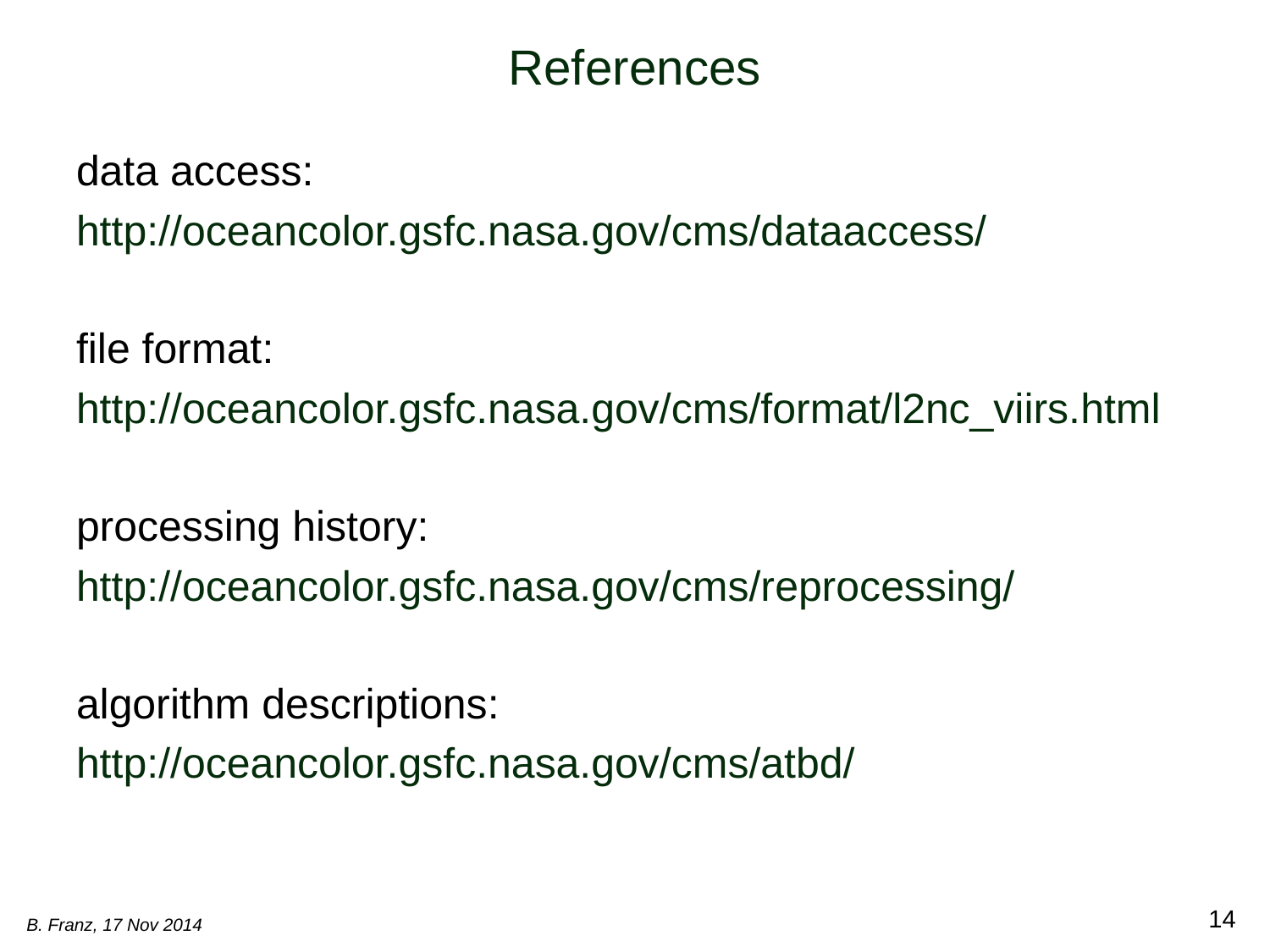

# References
data access:
http://oceancolor.gsfc.nasa.gov/cms/dataaccess/

file format:
http://oceancolor.gsfc.nasa.gov/cms/format/l2nc_viirs.html

processing history:
http://oceancolor.gsfc.nasa.gov/cms/reprocessing/

algorithm descriptions:
http://oceancolor.gsfc.nasa.gov/cms/atbd/
14
B. Franz, 17 Nov 2014